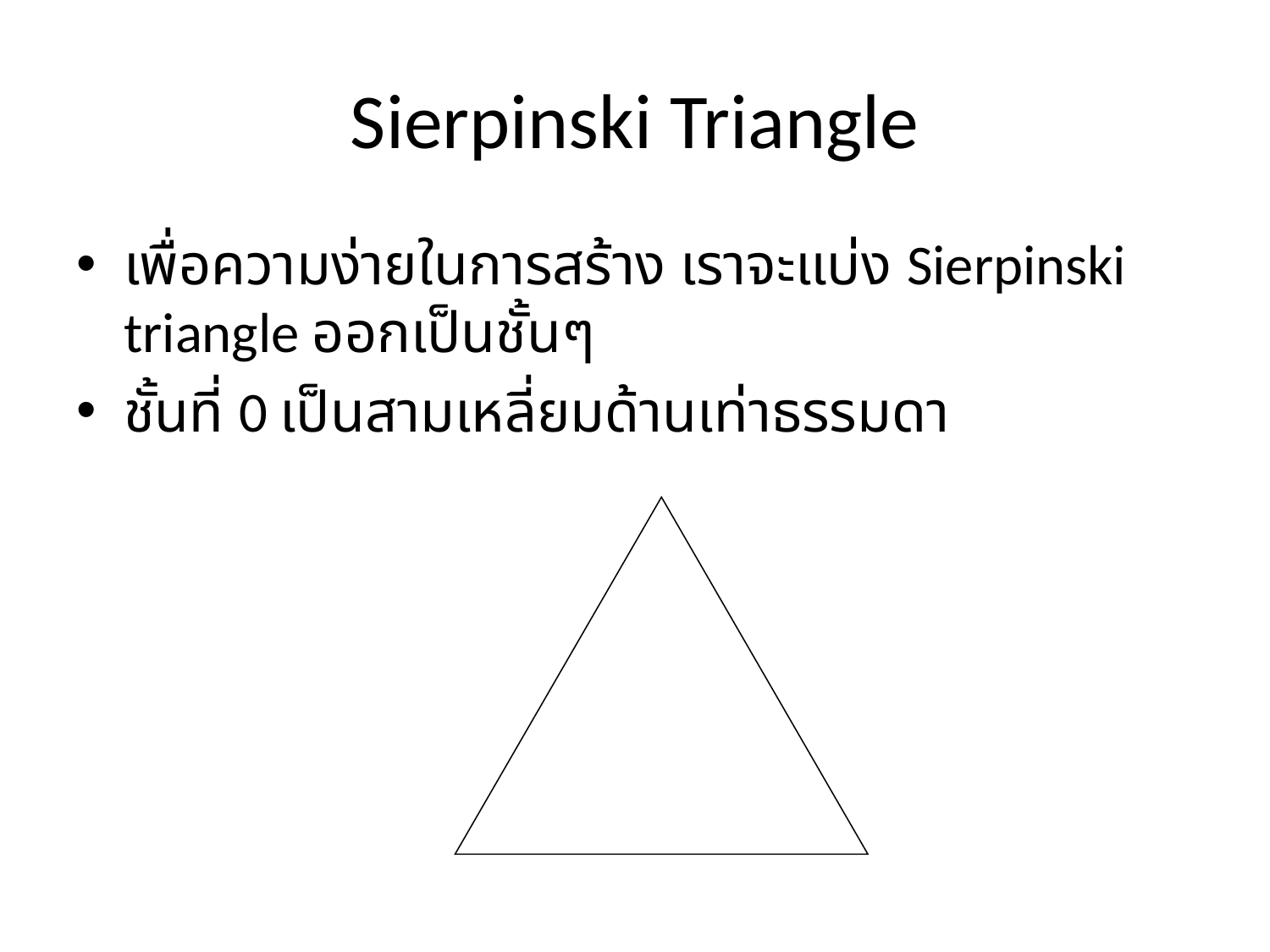

# Sierpinski Triangle
เพื่อความง่ายในการสร้าง เราจะแบ่ง Sierpinski triangle ออกเป็นชั้นๆ
ชั้นที่ 0 เป็นสามเหลี่ยมด้านเท่าธรรมดา